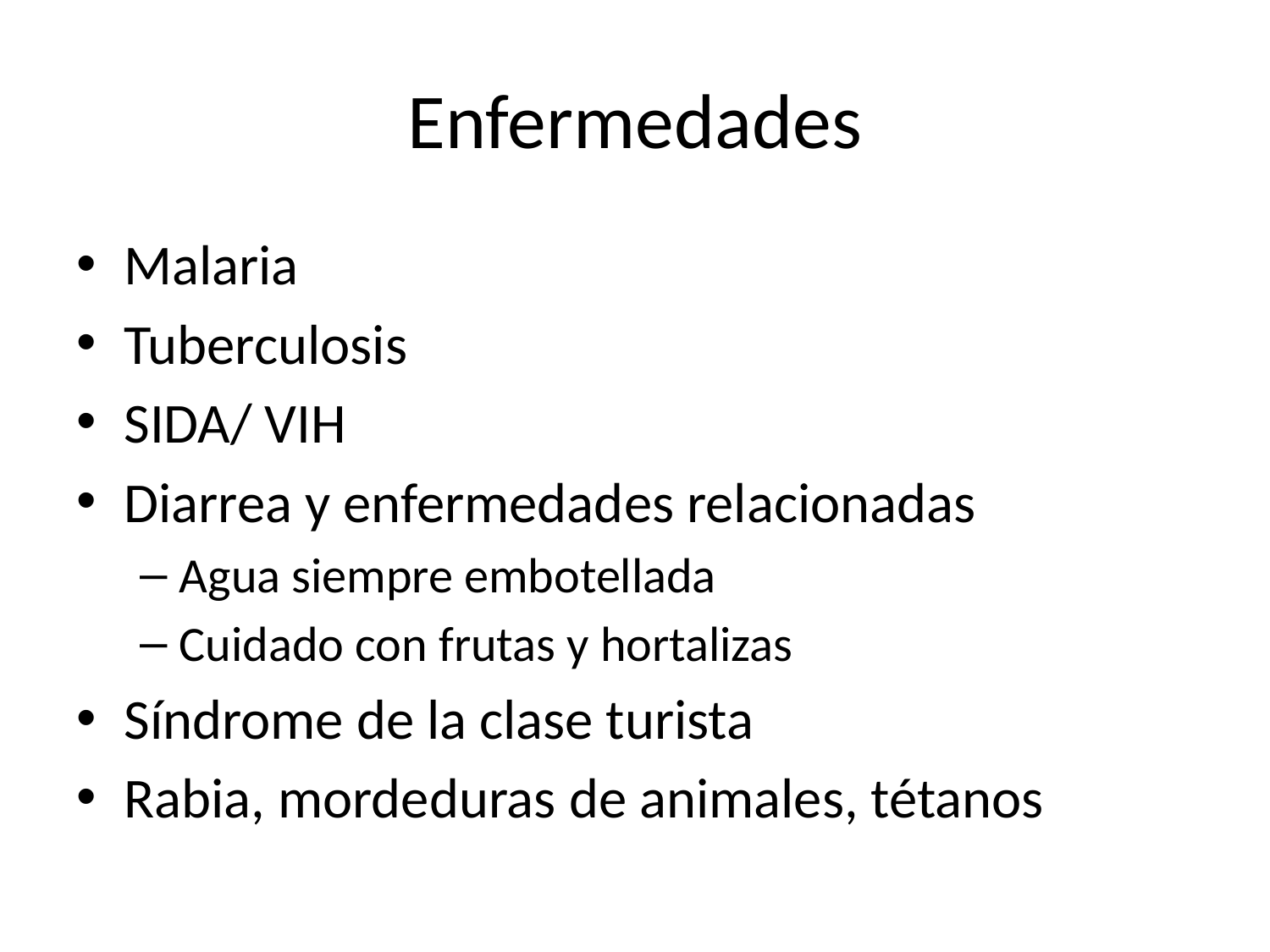

# Enfermedades
Malaria
Tuberculosis
SIDA/ VIH
Diarrea y enfermedades relacionadas
Agua siempre embotellada
Cuidado con frutas y hortalizas
Síndrome de la clase turista
Rabia, mordeduras de animales, tétanos